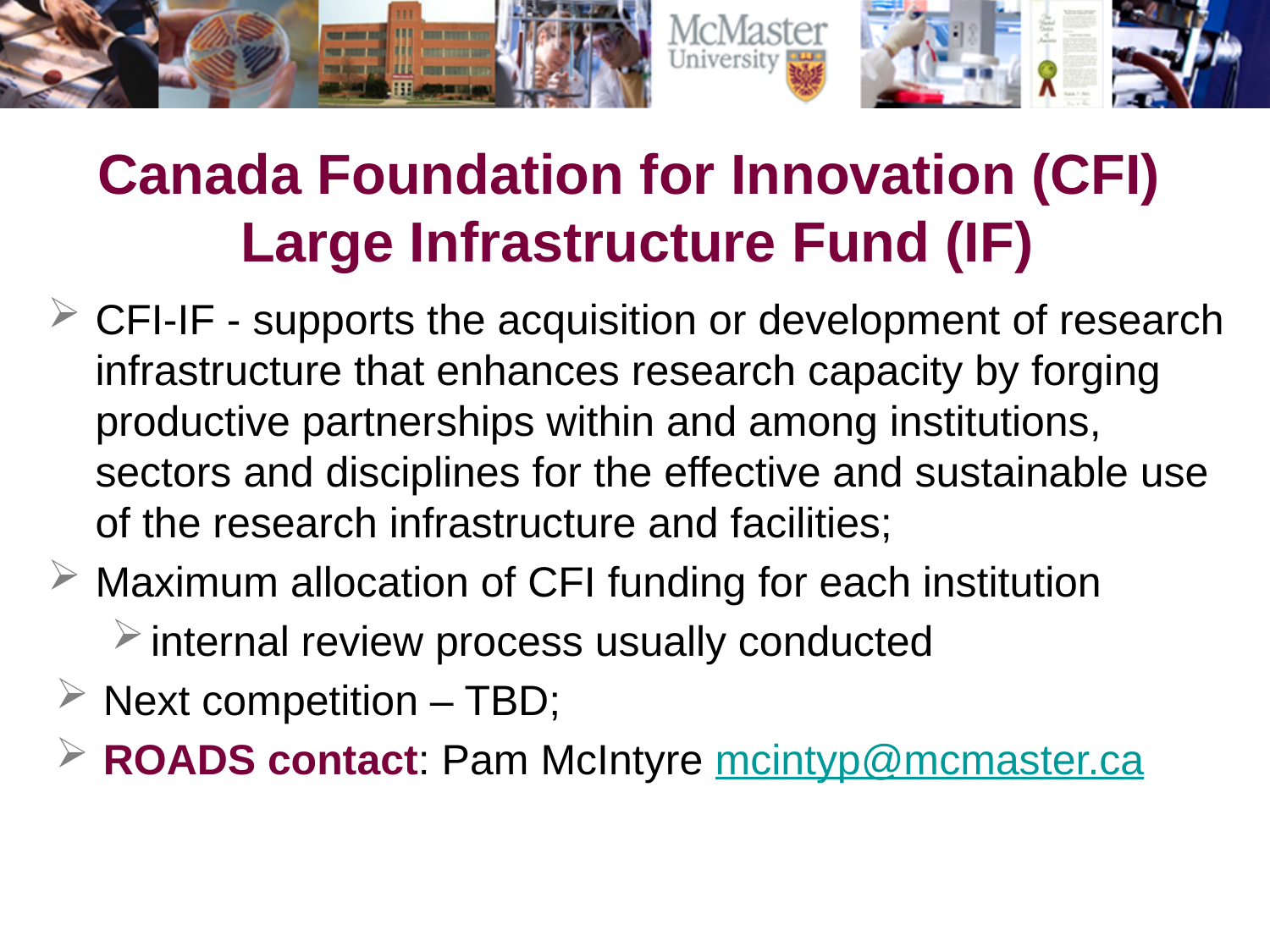

# Canada Foundation for Innovation (CFI) Large Infrastructure Fund (IF)
CFI-IF - supports the acquisition or development of research infrastructure that enhances research capacity by forging productive partnerships within and among institutions, sectors and disciplines for the effective and sustainable use of the research infrastructure and facilities;
Maximum allocation of CFI funding for each institution
internal review process usually conducted
Next competition – TBD;
ROADS contact: Pam McIntyre mcintyp@mcmaster.ca